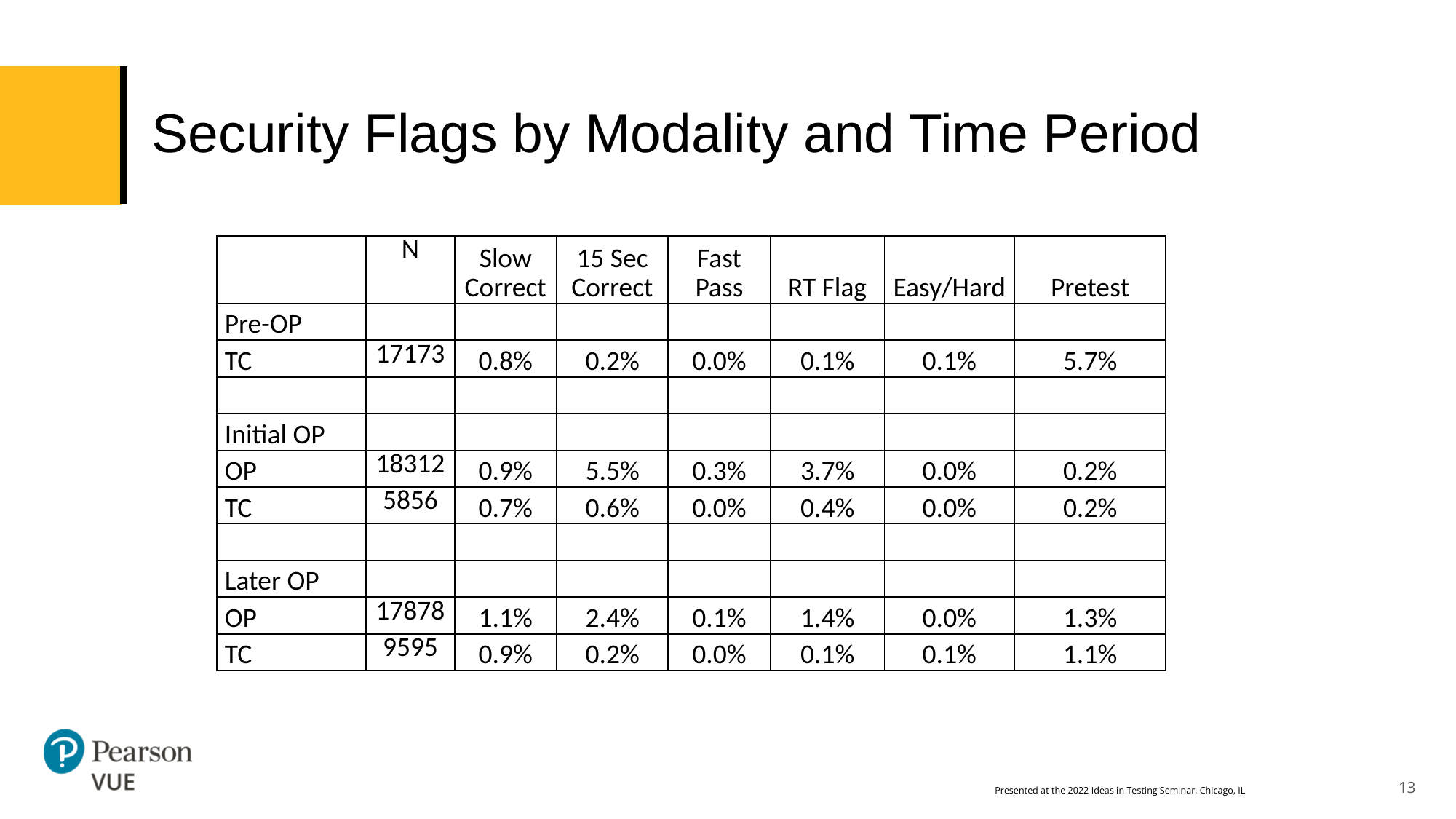

# Security Flags by Modality and Time Period
|  | N | Slow Correct | 15 Sec Correct | Fast Pass | RT Flag | Easy/Hard | Pretest |
| --- | --- | --- | --- | --- | --- | --- | --- |
| Pre-OP |  |  |  |  |  |  |  |
| TC | 17173 | 0.8% | 0.2% | 0.0% | 0.1% | 0.1% | 5.7% |
|  |  |  |  |  |  |  |  |
| Initial OP |  |  |  |  |  |  |  |
| OP | 18312 | 0.9% | 5.5% | 0.3% | 3.7% | 0.0% | 0.2% |
| TC | 5856 | 0.7% | 0.6% | 0.0% | 0.4% | 0.0% | 0.2% |
|  |  |  |  |  |  |  |  |
| Later OP |  |  |  |  |  |  |  |
| OP | 17878 | 1.1% | 2.4% | 0.1% | 1.4% | 0.0% | 1.3% |
| TC | 9595 | 0.9% | 0.2% | 0.0% | 0.1% | 0.1% | 1.1% |
13